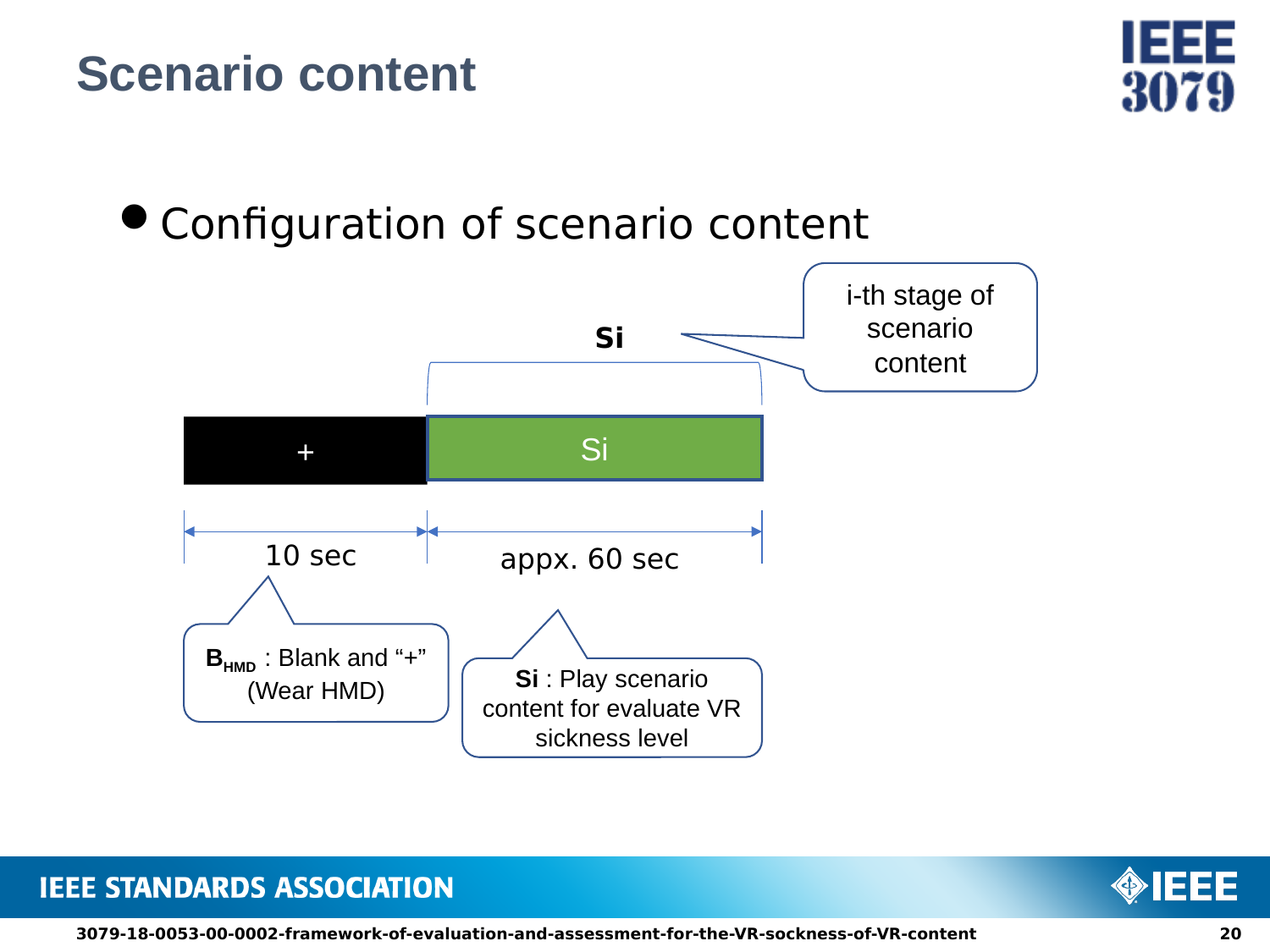

# Scenario content
Configuration of scenario content

i-th stage of scenario content
Si
Si
+
10 sec
appx. 60 sec
BHMD  : Blank and “+” (Wear HMD)
Si : Play scenario content for evaluate VR sickness level
3079-18-0053-00-0002-framework-of-evaluation-and-assessment-for-the-VR-sockness-of-VR-content
20